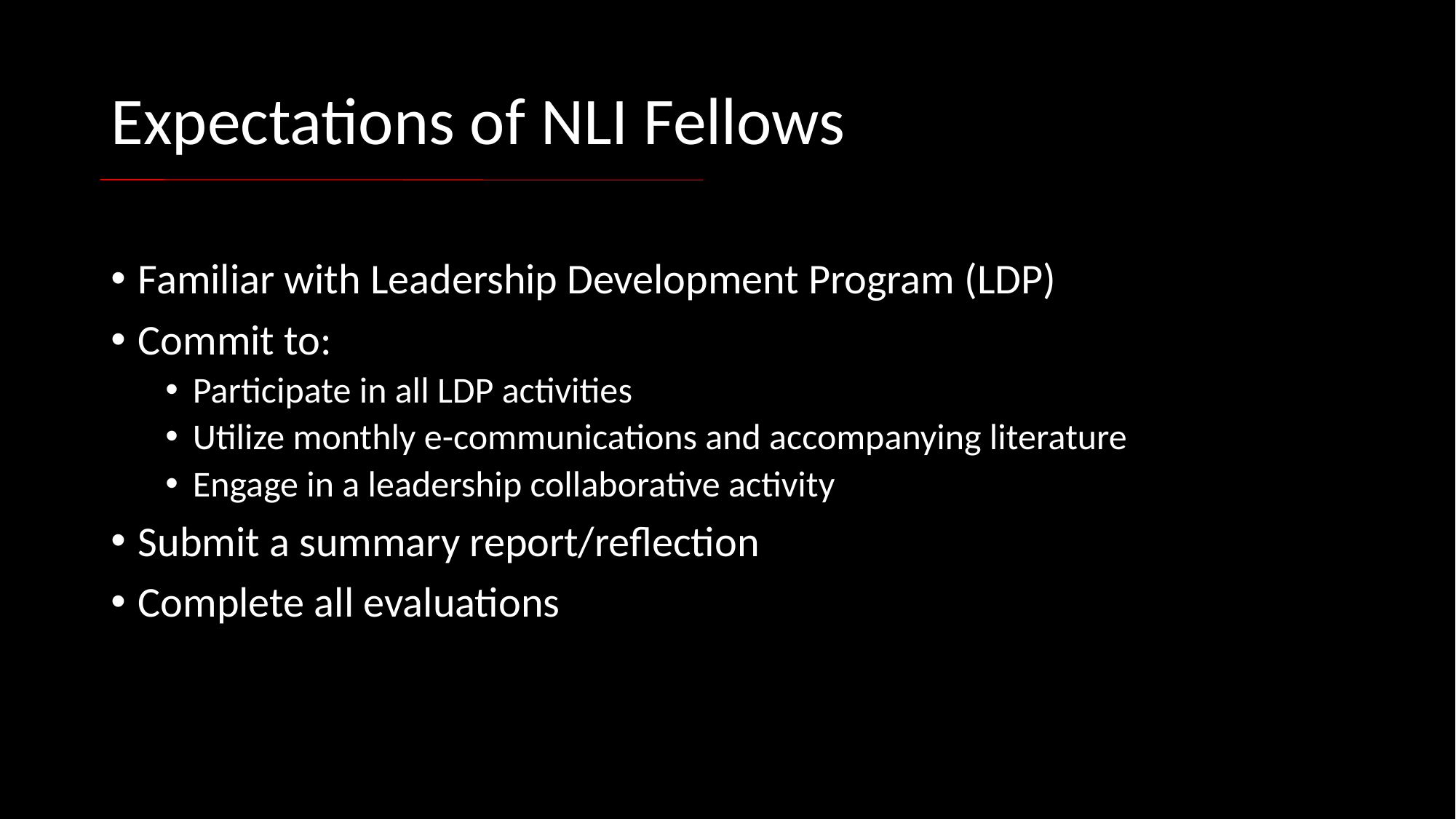

# Expectations of NLI Fellows
Familiar with Leadership Development Program (LDP)
Commit to:
Participate in all LDP activities
Utilize monthly e-communications and accompanying literature
Engage in a leadership collaborative activity
Submit a summary report/reflection
Complete all evaluations